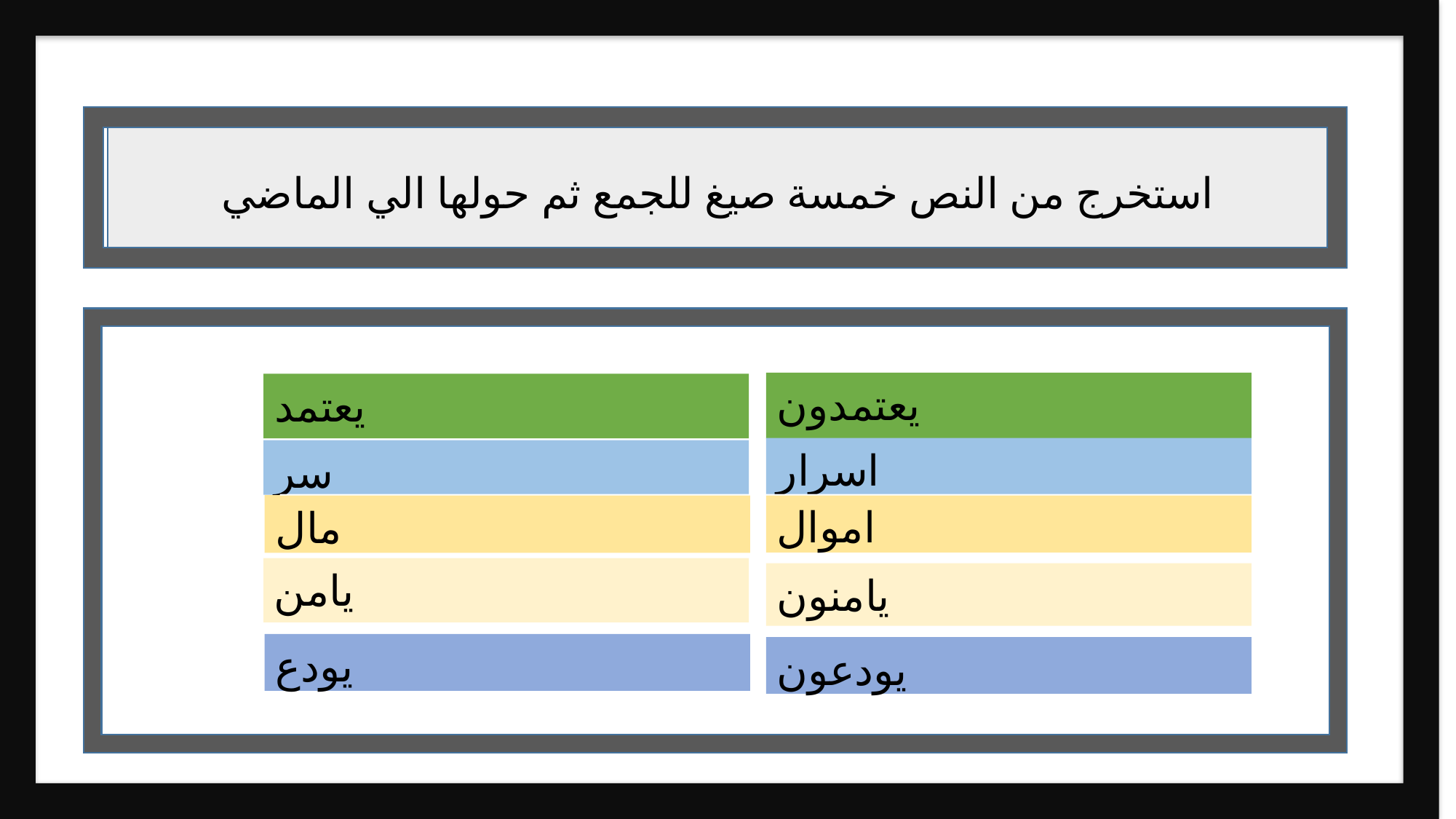

استخرج من النص خمسة صيغ للجمع ثم حولها الي الماضي

يعتمدون
يعتمد

اسرار
سر

اموال
مال
يامن
يامنون
يودع
يودعون